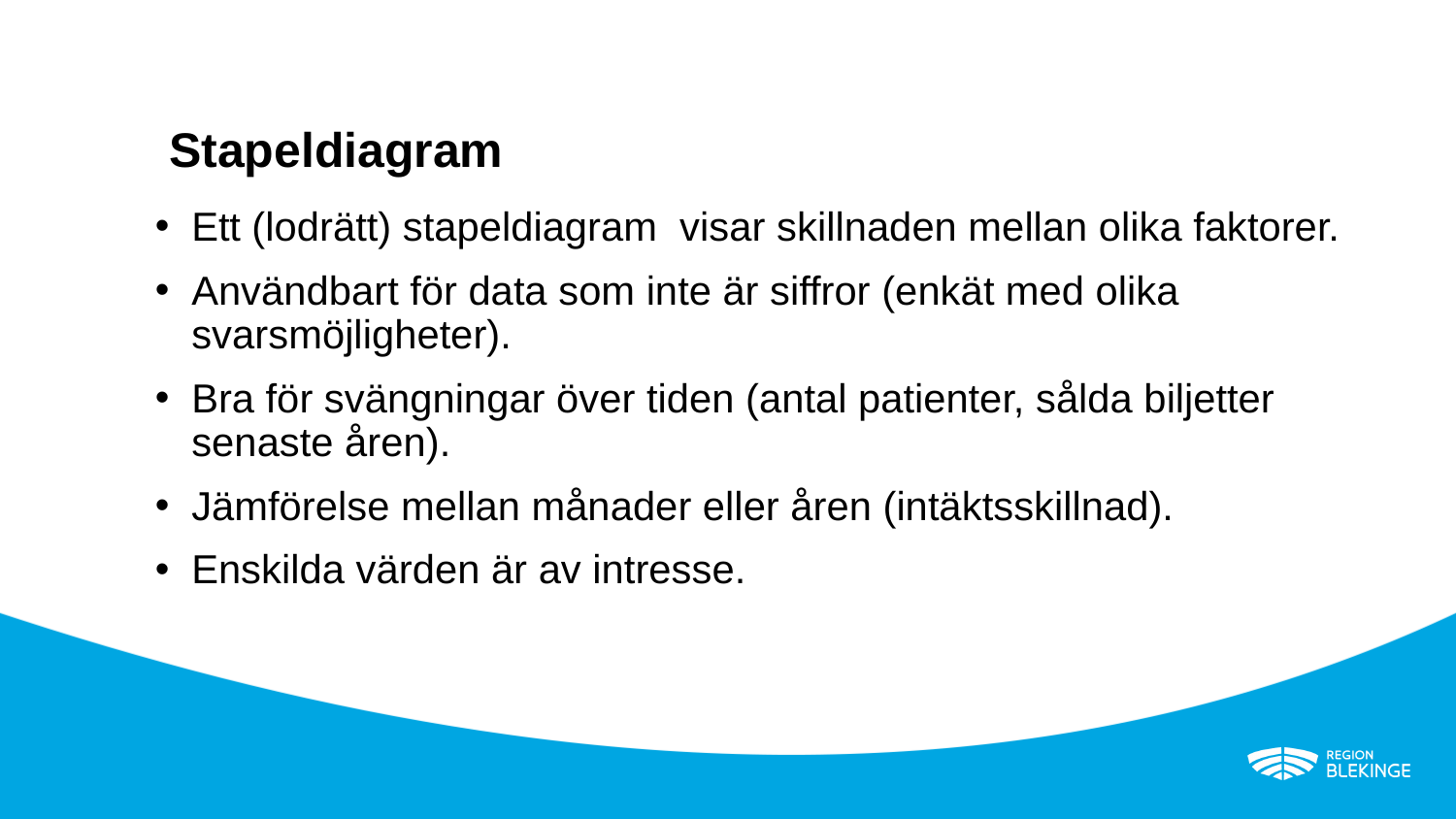

# Stapeldiagram
Ett (lodrätt) stapeldiagram  visar skillnaden mellan olika faktorer.
Användbart för data som inte är siffror (enkät med olika svarsmöjligheter).
Bra för svängningar över tiden (antal patienter, sålda biljetter senaste åren).
Jämförelse mellan månader eller åren (intäktsskillnad).
Enskilda värden är av intresse.